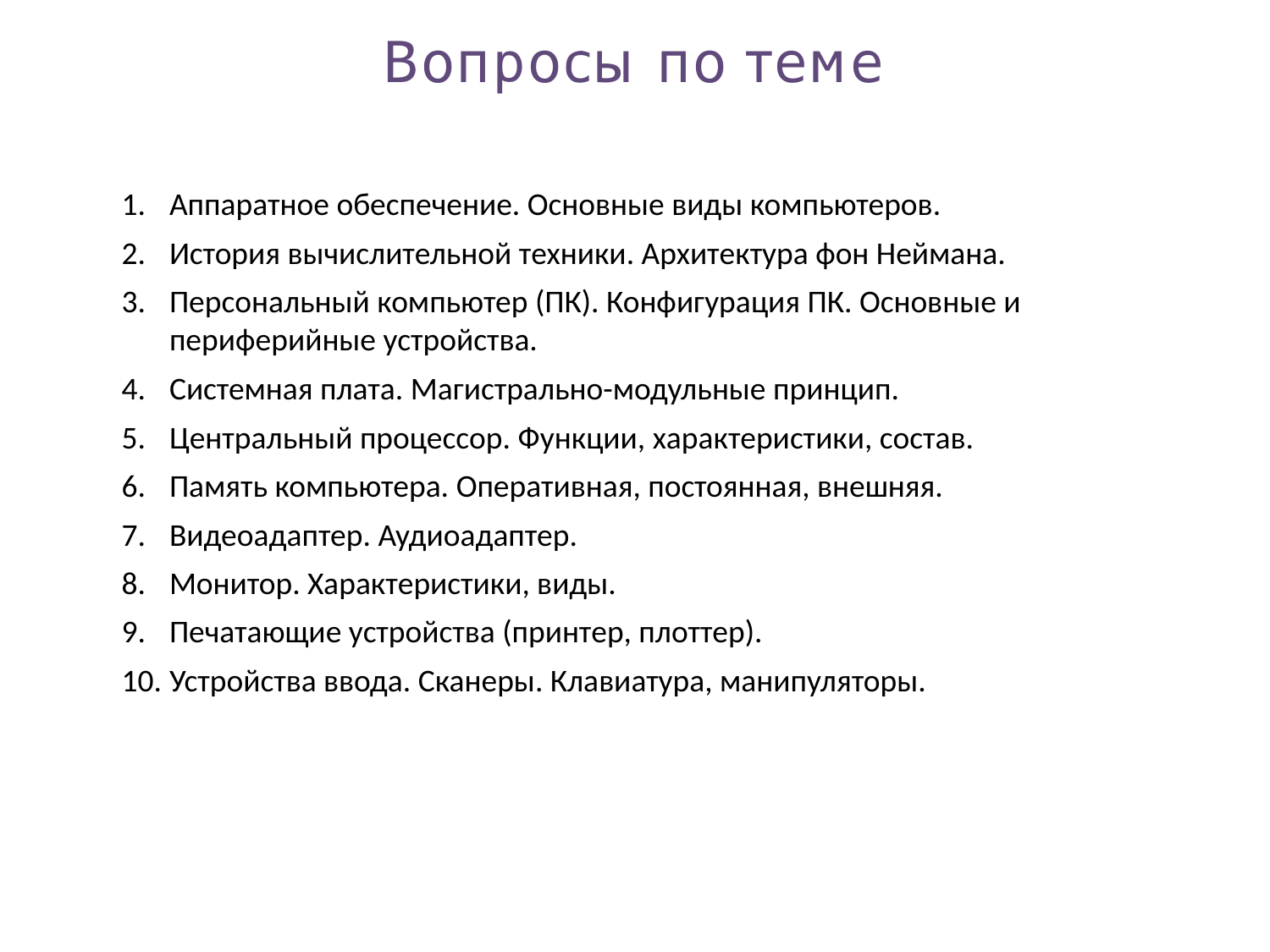

# Вопросы по теме
Аппаратное обеспечение. Основные виды компьютеров.
История вычислительной техники. Архитектура фон Неймана.
Персональный компьютер (ПК). Конфигурация ПК. Основные и периферийные устройства.
Системная плата. Магистрально-модульные принцип.
Центральный процессор. Функции, характеристики, состав.
Память компьютера. Оперативная, постоянная, внешняя.
Видеоадаптер. Аудиоадаптер.
Монитор. Характеристики, виды.
Печатающие устройства (принтер, плоттер).
Устройства ввода. Сканеры. Клавиатура, манипуляторы.